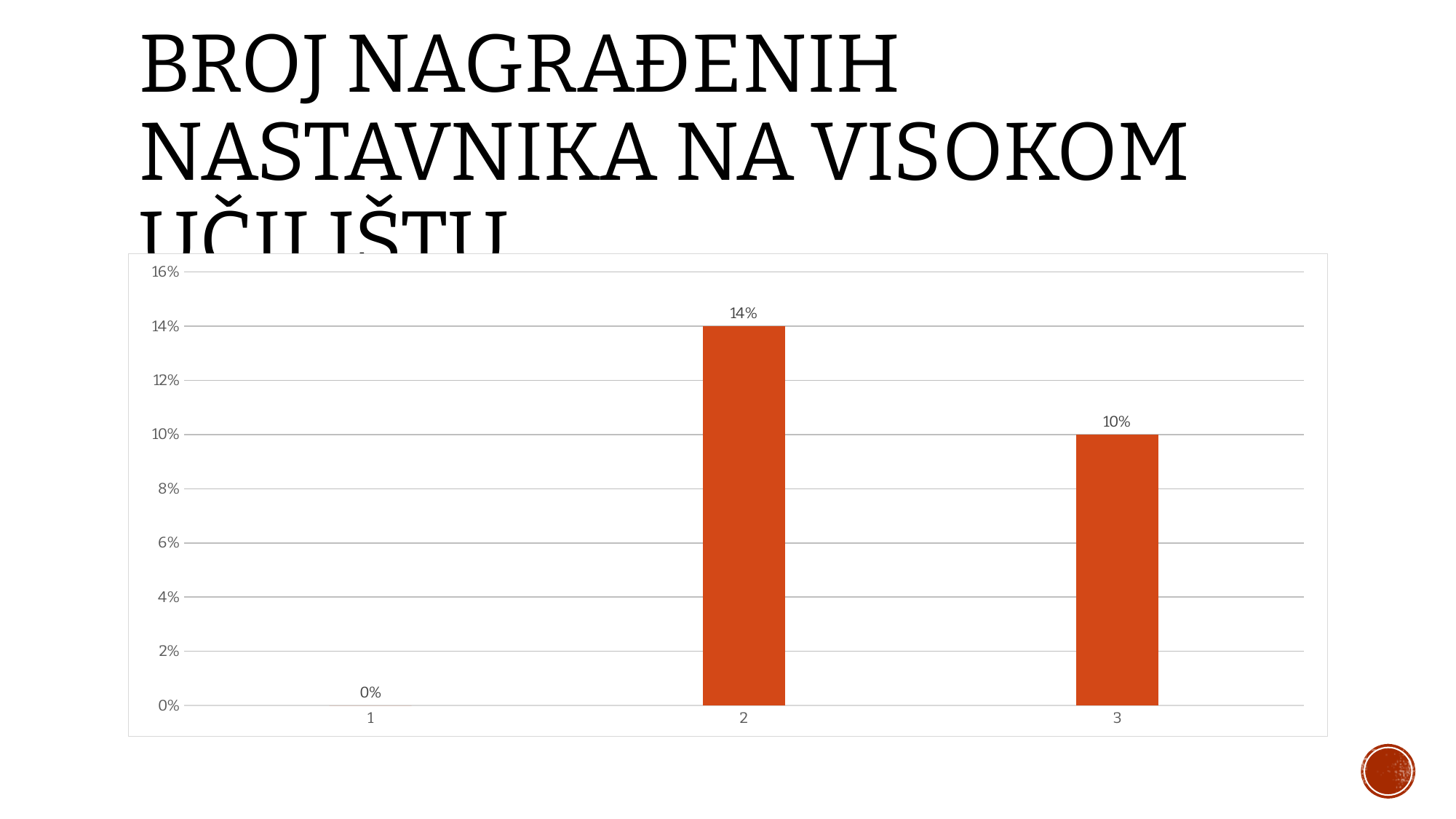

# Broj nagrađenih nastavnika na visokom učilištu

### Chart

| Category | Udio nagrađenih nastavnika |
|---|---|